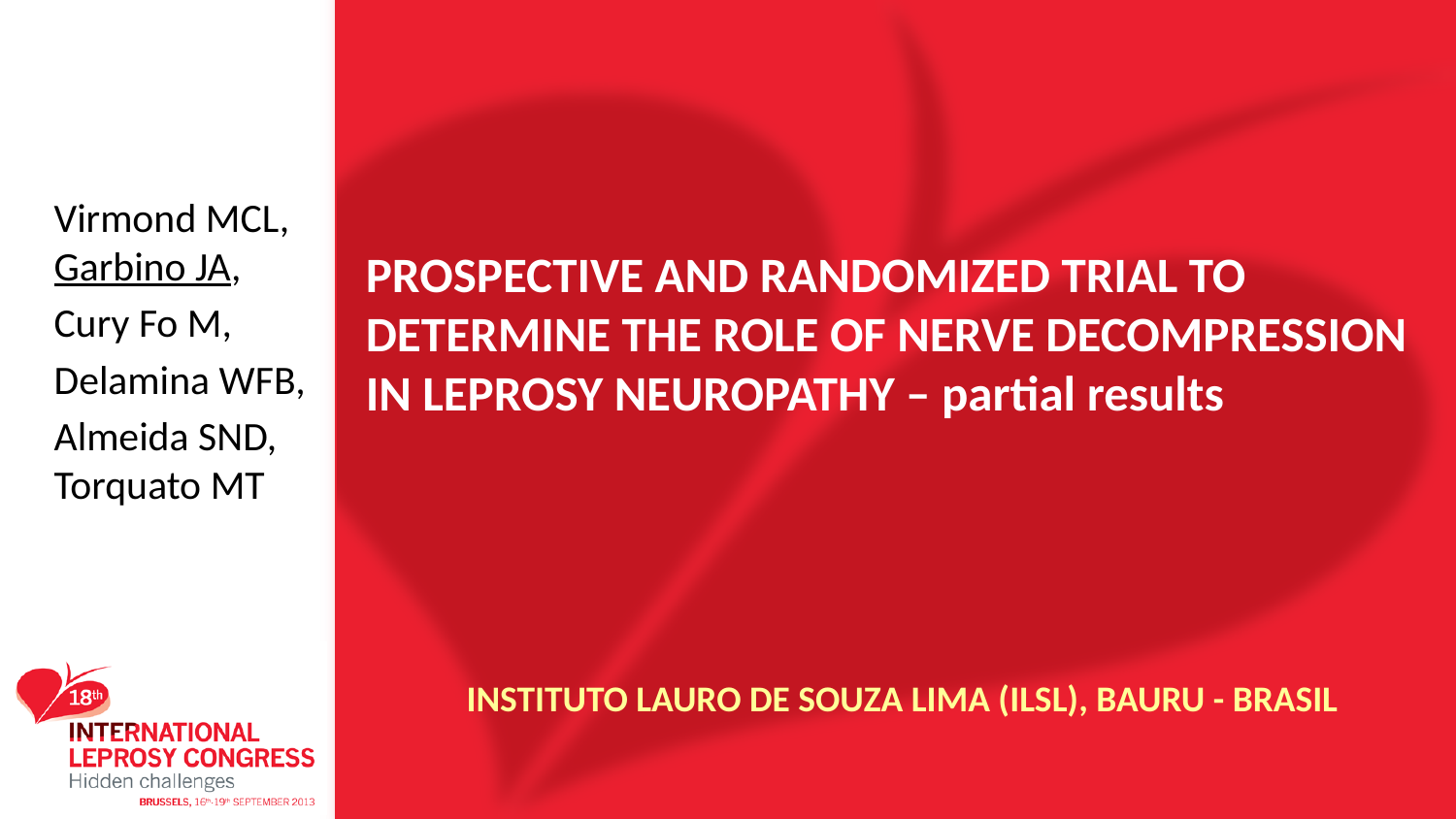

Virmond MCL, Garbino JA,
Cury Fo M,
Delamina WFB,
Almeida SND, Torquato MT

# PROSPECTIVE AND RANDOMIZED TRIAL TO DETERMINE THE ROLE OF NERVE DECOMPRESSION IN LEPROSY NEUROPATHY – partial results
INSTITUTO LAURO DE SOUZA LIMA (ILSL), BAURU - BRASIL